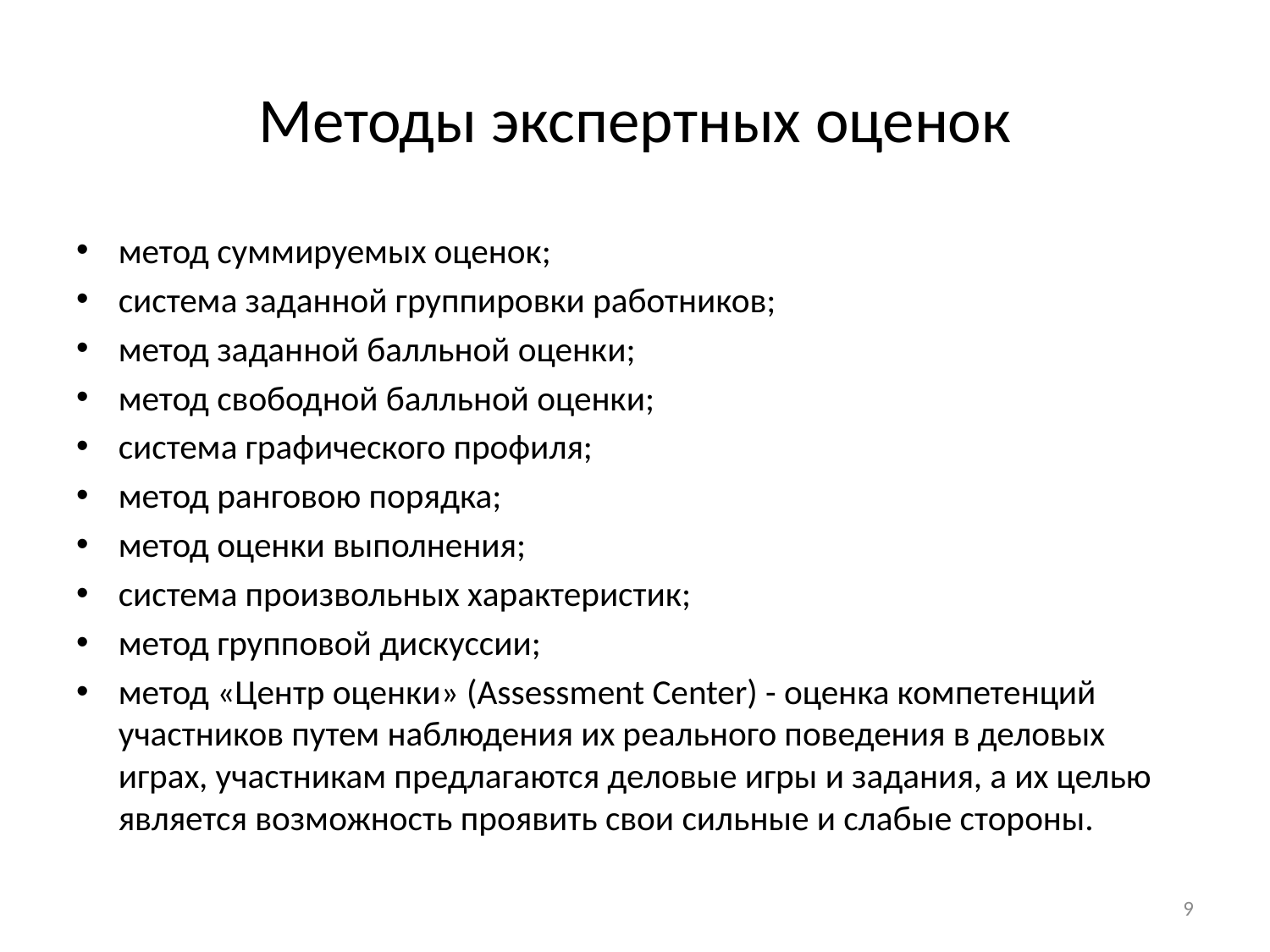

# Методы экспертных оценок
метод суммируемых оценок;
система заданной группировки работников;
метод заданной балльной оценки;
метод свободной балльной оценки;
система графического профиля;
метод ранговою порядка;
метод оценки выполнения;
система произвольных характеристик;
метод групповой дискуссии;
метод «Центр оценки» (Assessment Center) - оценка компетенций участников путем наблюдения их реального поведения в деловых играх, участникам предлагаются деловые игры и задания, а их целью является возможность проявить свои сильные и слабые стороны.

9